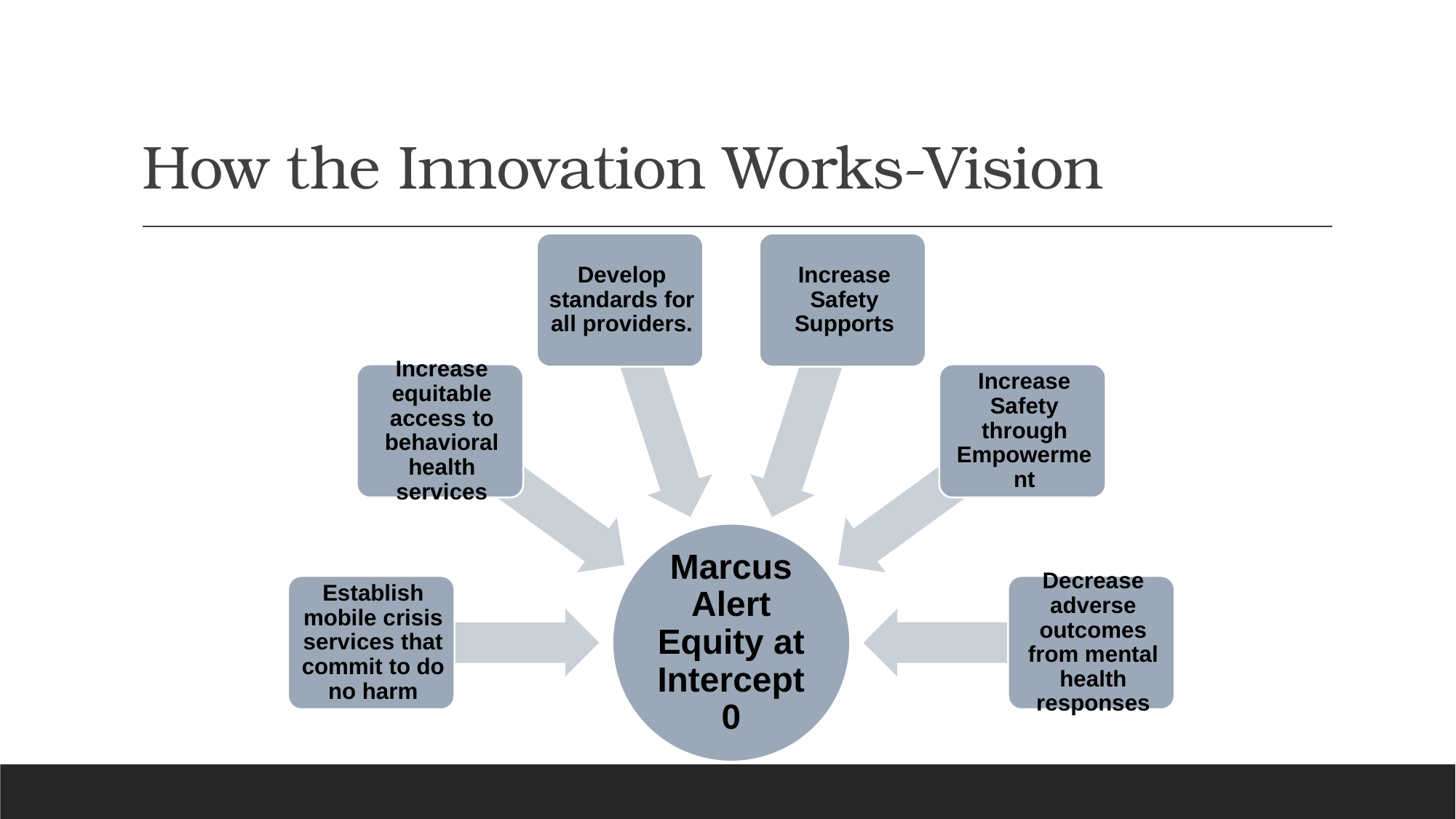

# How the Innovation Works-Vision
Marcus Alert Equity at Intercept 0
Establish mobile crisis services that commit to do no harm
Increase equitable access to behavioral health services
Develop standards for all providers.
Increase Safety Supports
Increase Safety through Empowerment
Decrease adverse outcomes from mental health responses